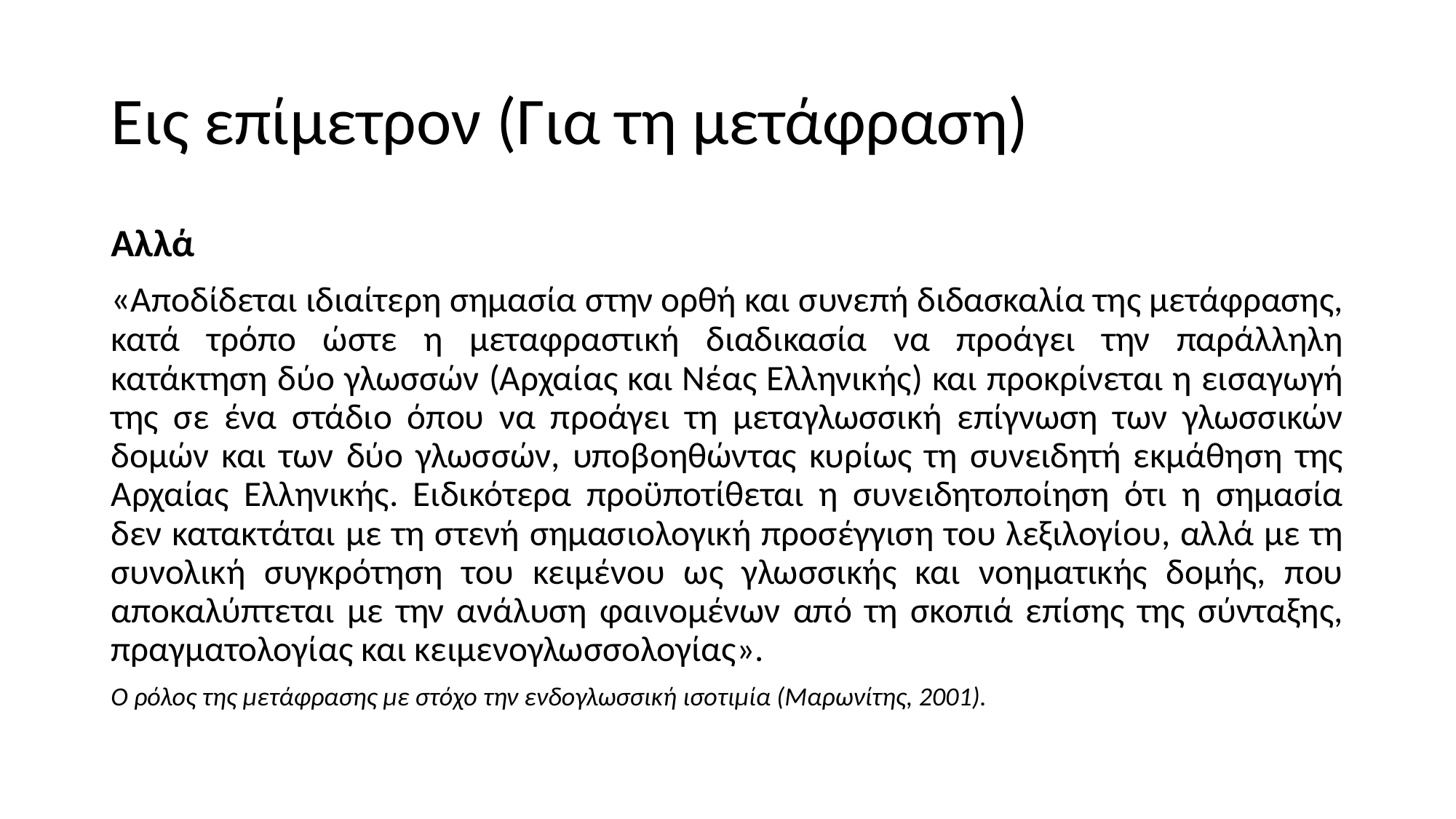

# Εις επίμετρον (Για τη μετάφραση)
Αλλά
«Αποδίδεται ιδιαίτερη σημασία στην ορθή και συνεπή διδασκαλία της μετάφρασης, κατά τρόπο ώστε η μεταφραστική διαδικασία να προάγει την παράλληλη κατάκτηση δύο γλωσσών (Αρχαίας και Νέας Ελληνικής) και προκρίνεται η εισαγωγή της σε ένα στάδιο όπου να προάγει τη μεταγλωσσική επίγνωση των γλωσσικών δομών και των δύο γλωσσών, υποβοηθώντας κυρίως τη συνειδητή εκμάθηση της Αρχαίας Ελληνικής. Ειδικότερα προϋποτίθεται η συνειδητοποίηση ότι η σημασία δεν κατακτάται με τη στενή σημασιολογική προσέγγιση του λεξιλογίου, αλλά με τη συνολική συγκρότηση του κειμένου ως γλωσσικής και νοηματικής δομής, που αποκαλύπτεται με την ανάλυση φαινομένων από τη σκοπιά επίσης της σύνταξης, πραγματολογίας και κειμενογλωσσολογίας».
Ο ρόλος της μετάφρασης με στόχο την ενδογλωσσική ισοτιμία (Μαρωνίτης, 2001).